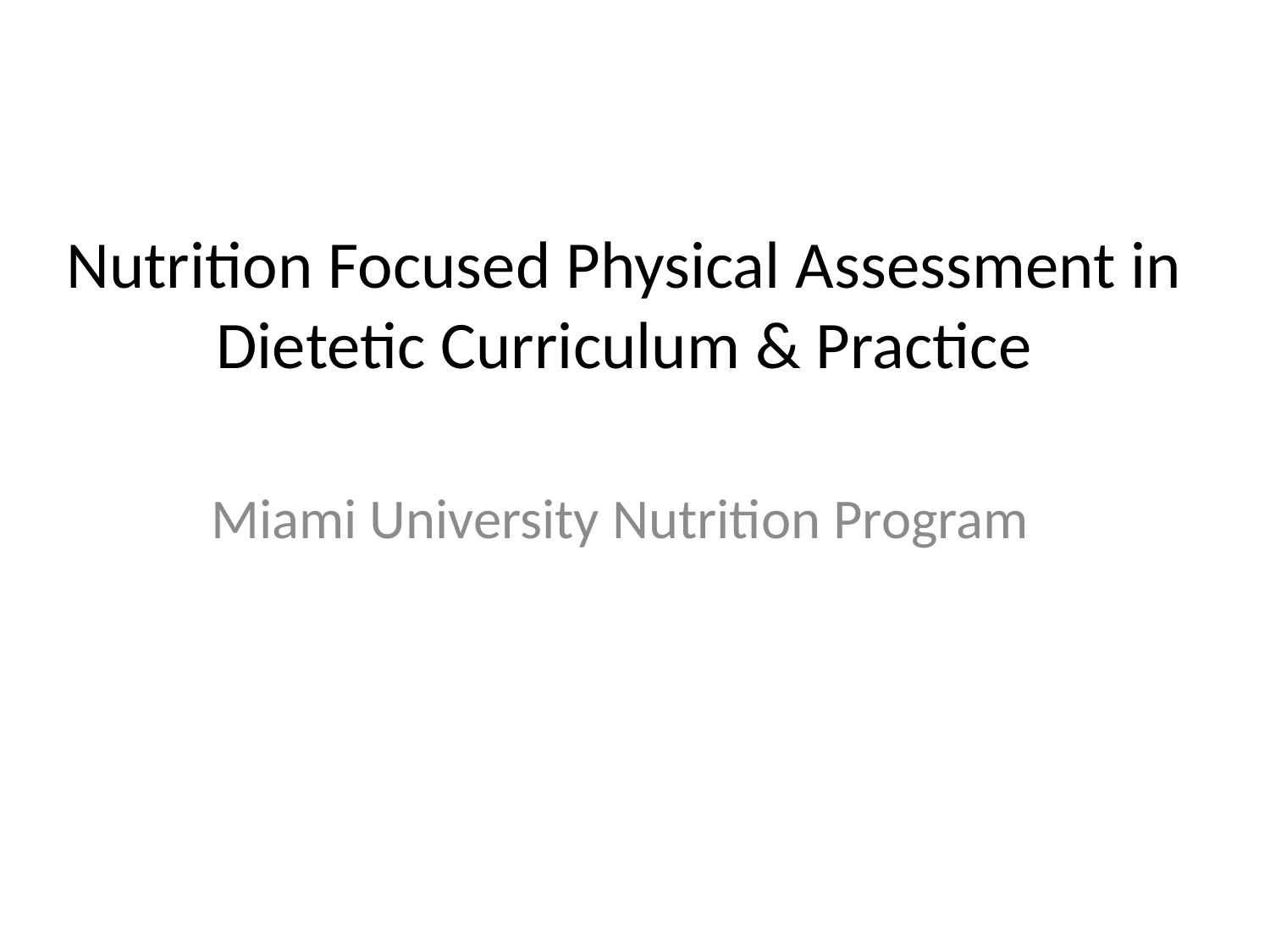

# Nutrition Focused Physical Assessment in Dietetic Curriculum & Practice
 Miami University Nutrition Program